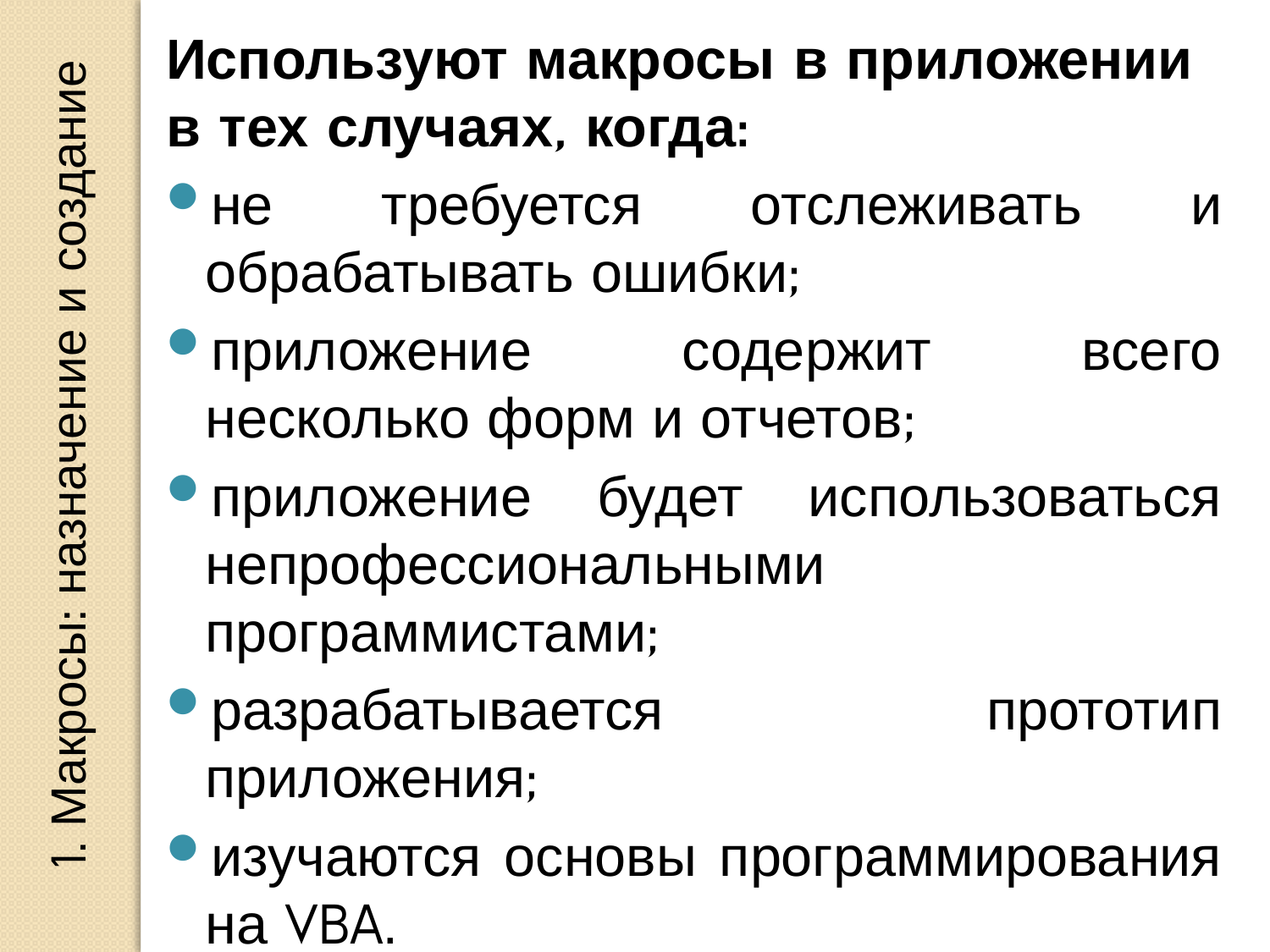

Используют макросы в приложении в тех случаях, когда:
не требуется отслеживать и обрабатывать ошибки;
приложение содержит всего несколько форм и отчетов;
приложение будет использоваться непрофессиональными программистами;
разрабатывается прототип приложения;
изучаются основы программирования на VBA.
1. Макросы: назначение и создание